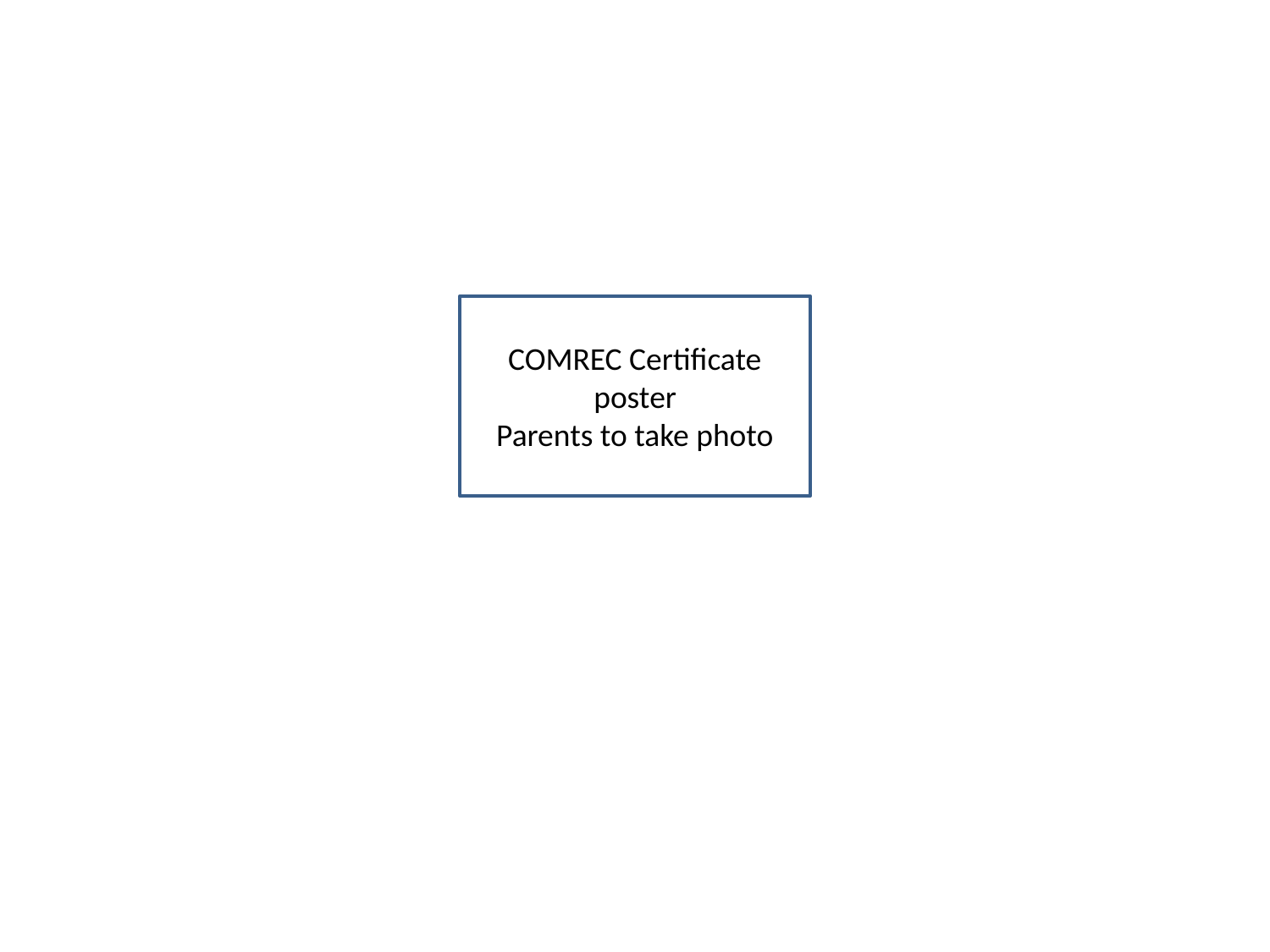

COMREC Certificate poster
Parents to take photo